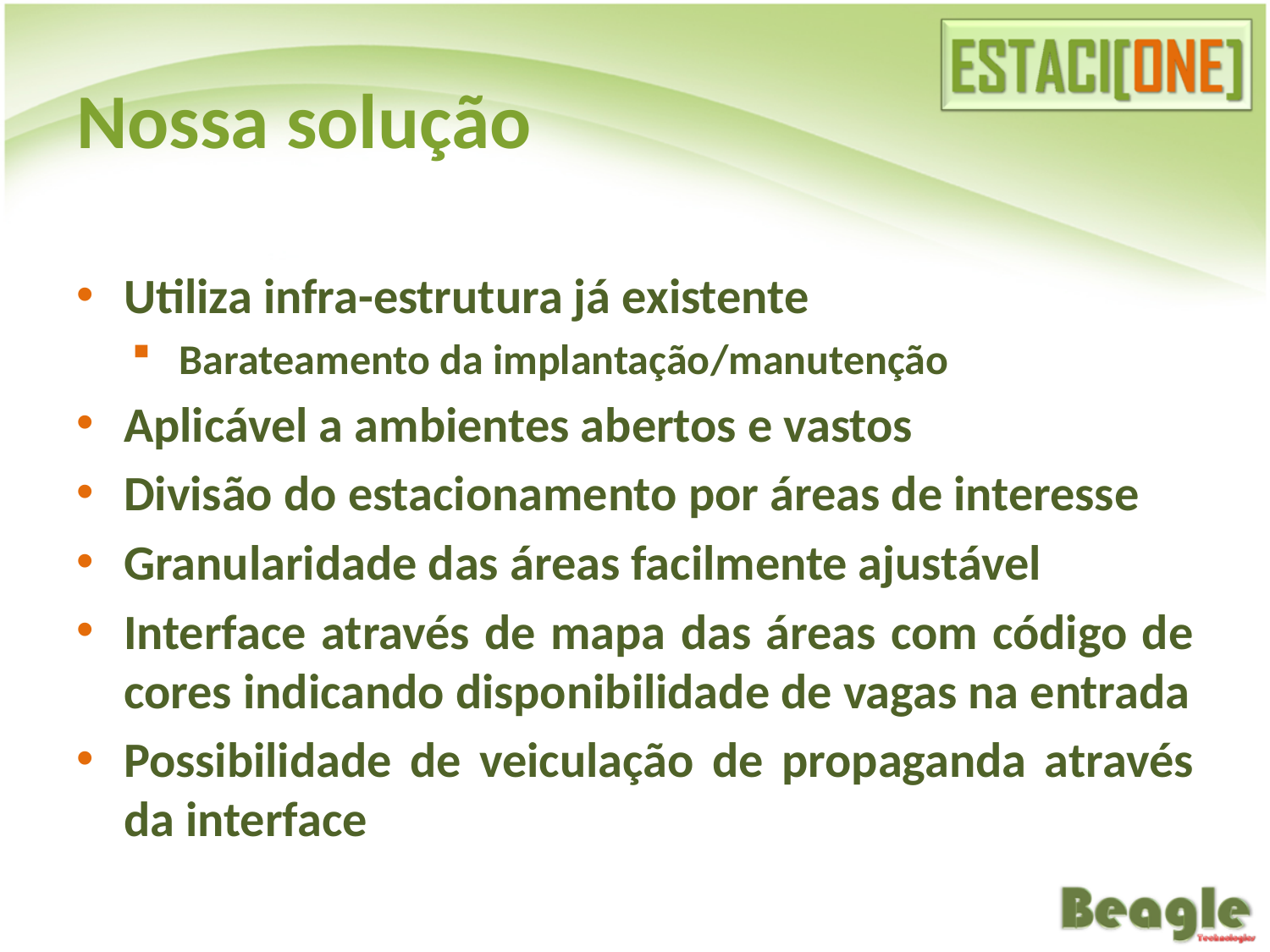

# Nossa solução
Utiliza infra-estrutura já existente
Barateamento da implantação/manutenção
Aplicável a ambientes abertos e vastos
Divisão do estacionamento por áreas de interesse
Granularidade das áreas facilmente ajustável
Interface através de mapa das áreas com código de cores indicando disponibilidade de vagas na entrada
Possibilidade de veiculação de propaganda através da interface